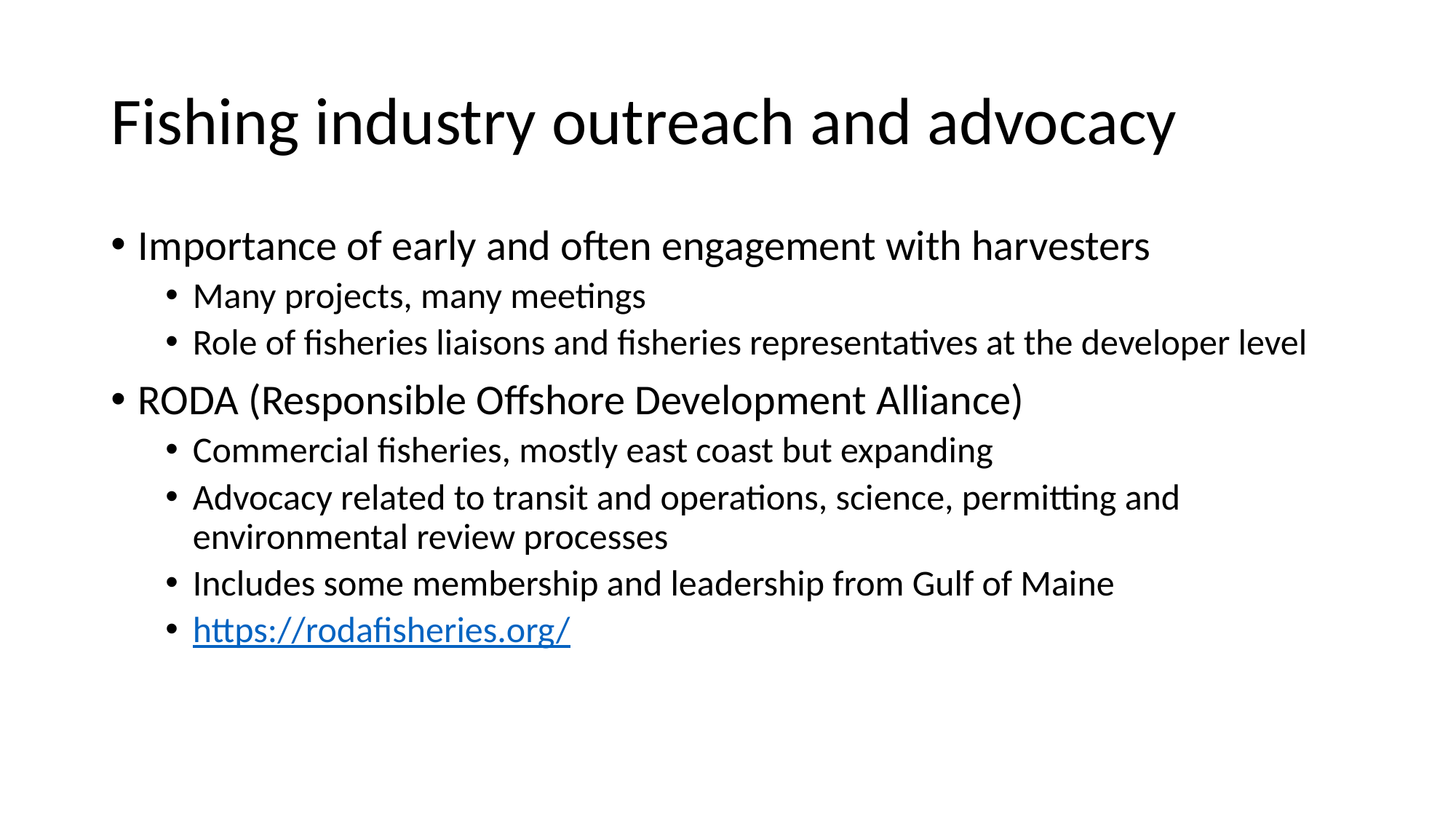

# Fishing industry outreach and advocacy
Importance of early and often engagement with harvesters
Many projects, many meetings
Role of fisheries liaisons and fisheries representatives at the developer level
RODA (Responsible Offshore Development Alliance)
Commercial fisheries, mostly east coast but expanding
Advocacy related to transit and operations, science, permitting and environmental review processes
Includes some membership and leadership from Gulf of Maine
https://rodafisheries.org/